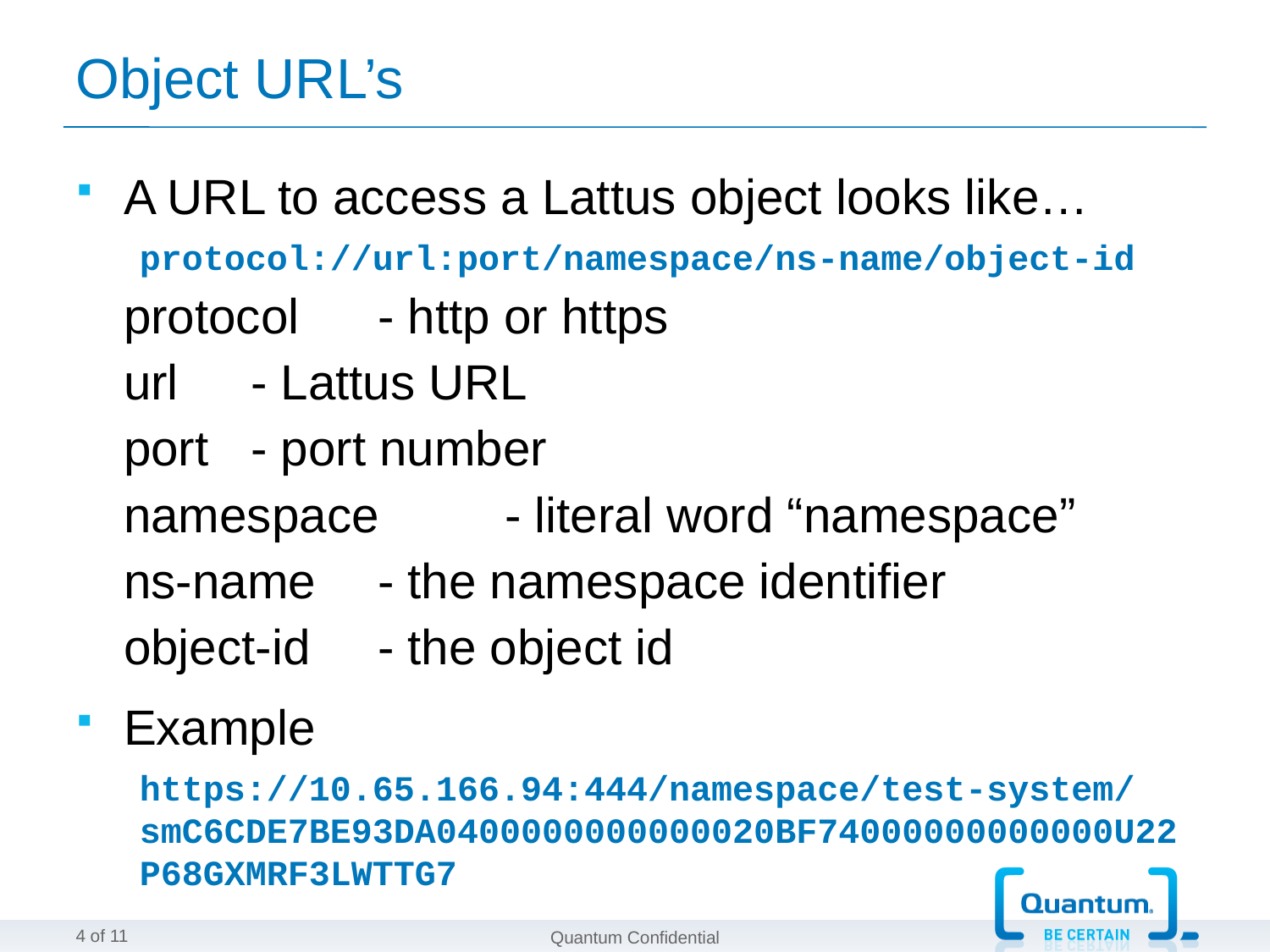

# Object URL’s
A URL to access a Lattus object looks like…
protocol://url:port/namespace/ns-name/object-id
protocol	- http or https
url	- Lattus URL
port	- port number
namespace	- literal word “namespace”
ns-name	- the namespace identifier
object-id	- the object id
Example
https://10.65.166.94:444/namespace/test-system/
smC6CDE7BE93DA0400000000000020BF74000000000000U22P68GXMRF3LWTTG7

4 of 11